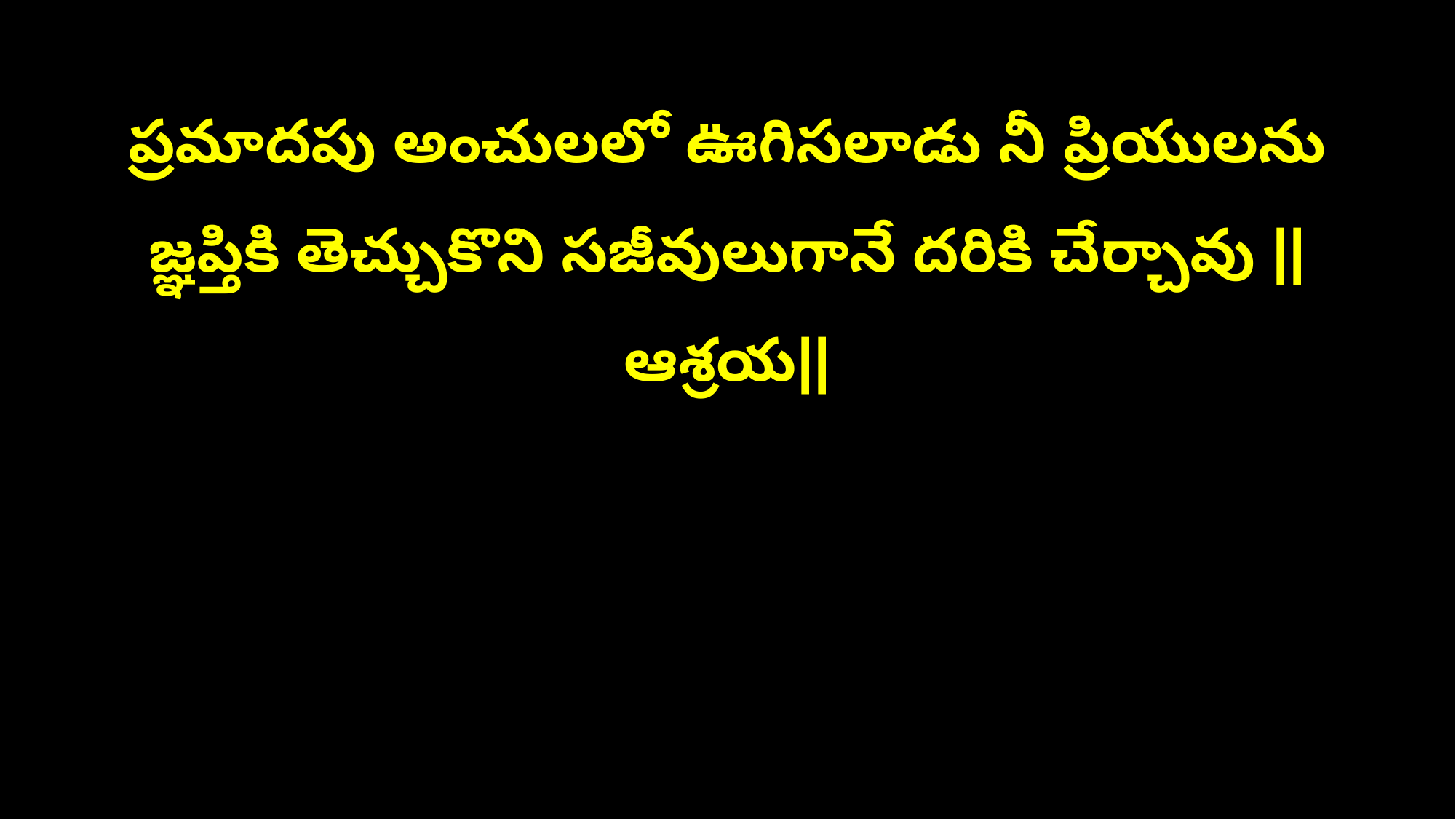

ప్రమాదపు అంచులలో ఊగిసలాడు నీ ప్రియులను
జ్ఞప్తికి తెచ్చుకొని సజీవులుగానే దరికి చేర్చావు ||ఆశ్రయ||